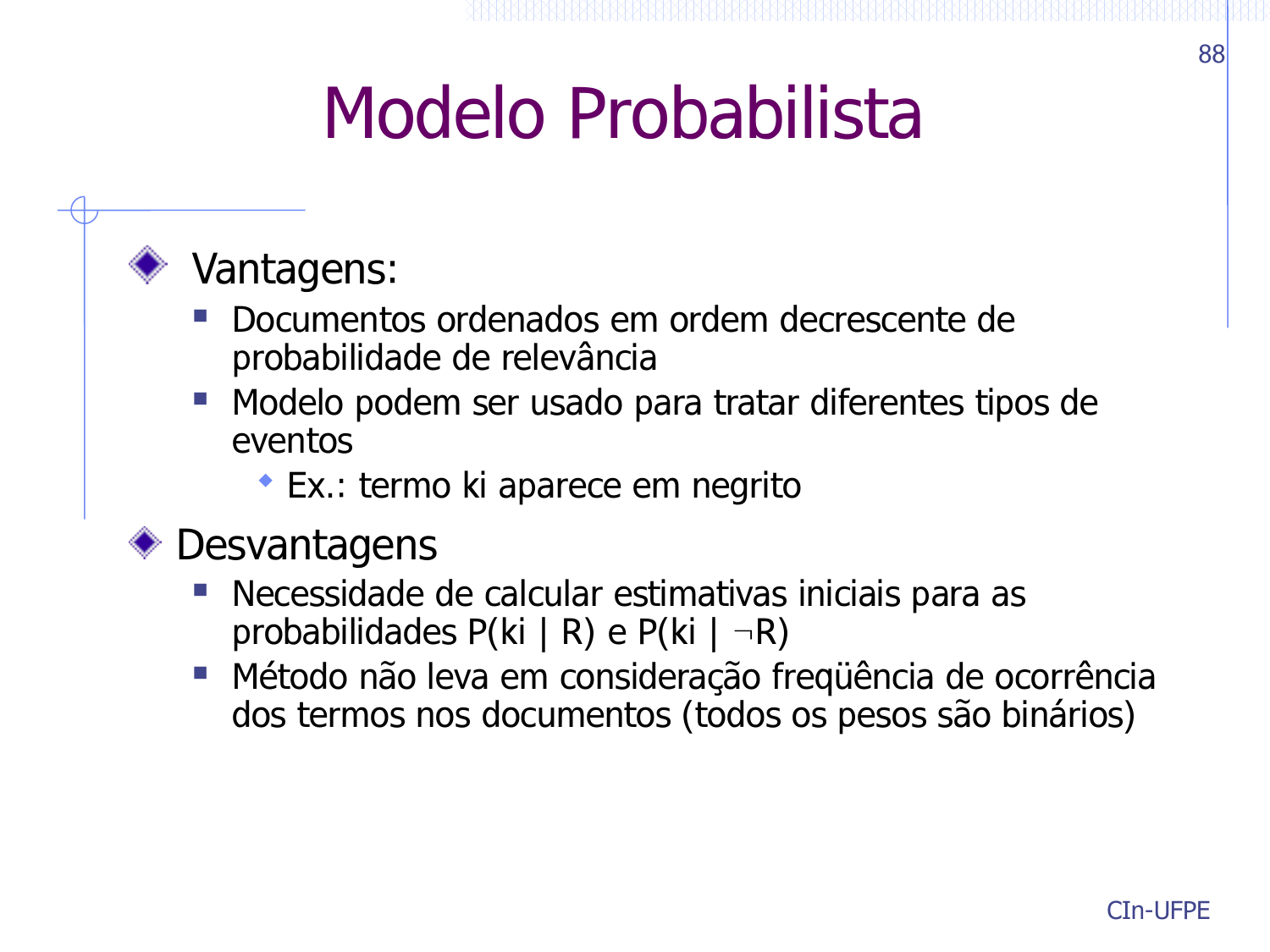

Modelo Probabilista
88
 Vantagens:
Documentos ordenados em ordem decrescente de probabilidade de relevância
Modelo podem ser usado para tratar diferentes tipos de eventos
Ex.: termo ki aparece em negrito
Desvantagens
Necessidade de calcular estimativas iniciais para as probabilidades P(ki | R) e P(ki | ¬R)
Método não leva em consideração freqüência de ocorrência dos termos nos documentos (todos os pesos são binários)
CIn-UFPE